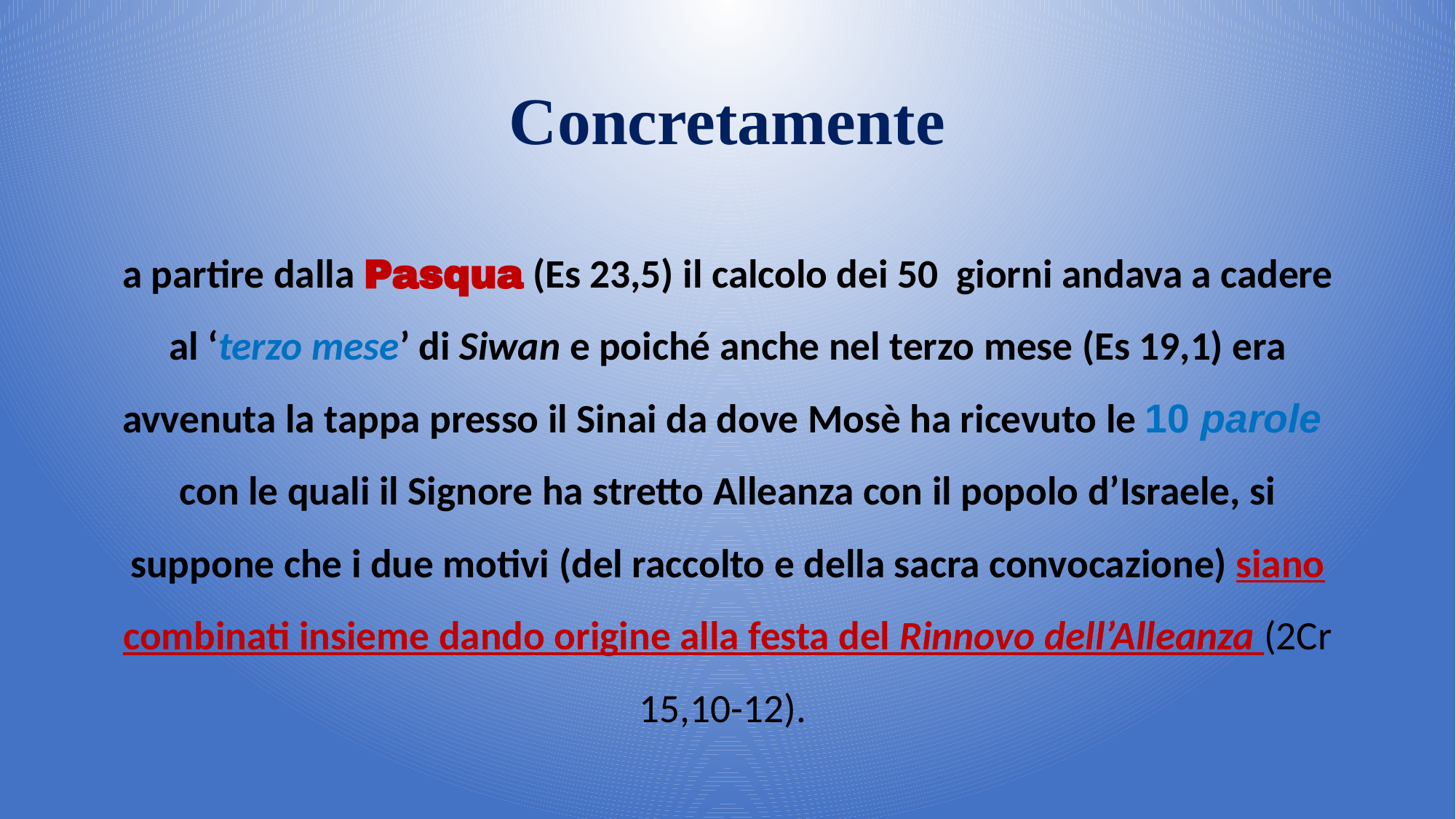

# Concretamente
a partire dalla Pasqua (Es 23,5) il calcolo dei 50  giorni andava a cadere al ‘terzo mese’ di Siwan e poiché anche nel terzo mese (Es 19,1) era avvenuta la tappa presso il Sinai da dove Mosè ha ricevuto le 10 parole  con le quali il Signore ha stretto Alleanza con il popolo d’Israele, si suppone che i due motivi (del raccolto e della sacra convocazione) siano combinati insieme dando origine alla festa del Rinnovo dell’Alleanza (2Cr 15,10-12).